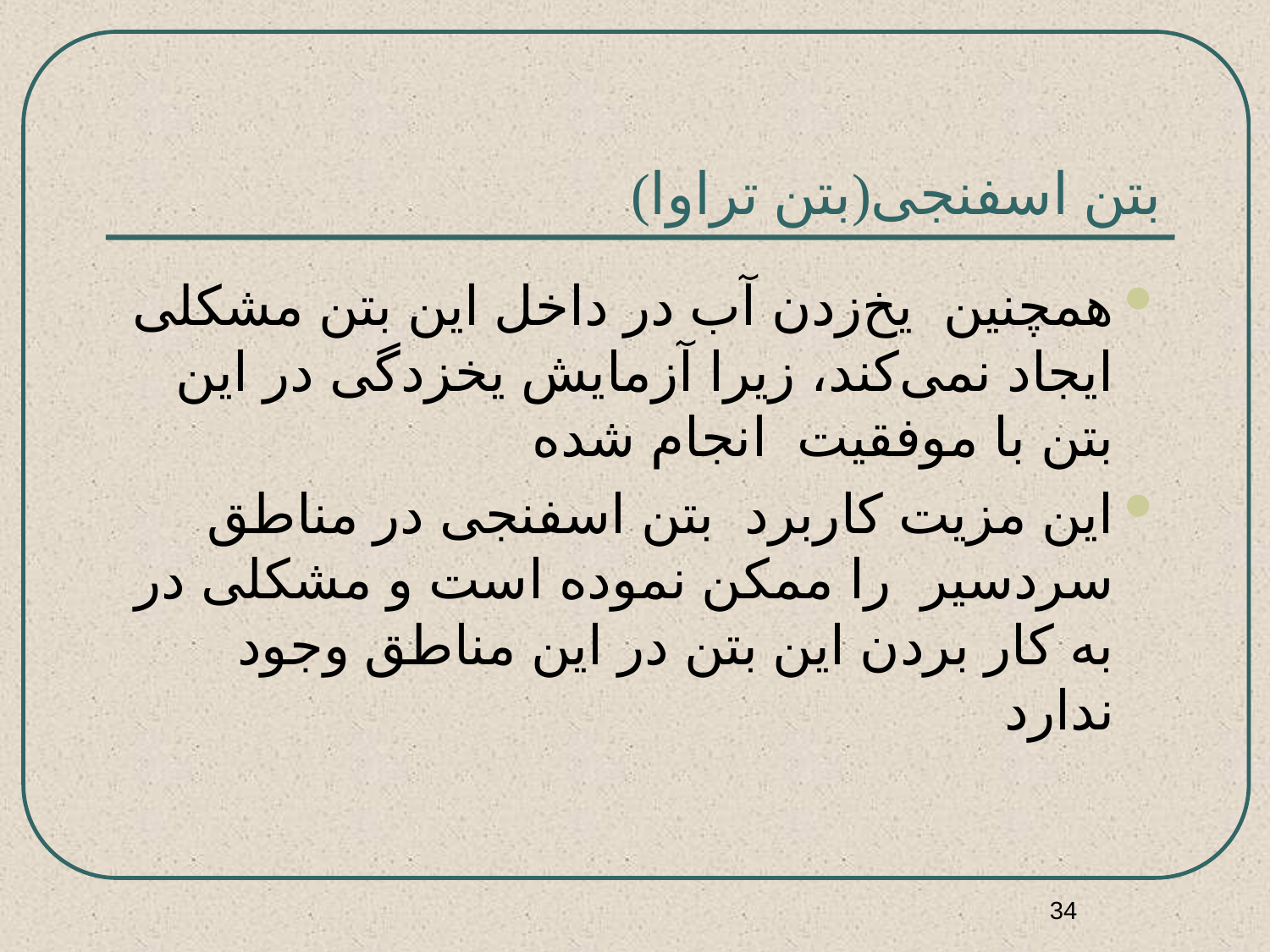

# بتن اسفنجی(بتن تراوا)
همچنین  یخ‌زدن آب در داخل این بتن مشكلی ایجاد نمی‌كند، زیرا آزمایش یخزدگی در این بتن با موفقیت  انجام شده
این مزیت كاربرد  بتن اسفنجی در مناطق سردسیر  را ممکن نموده است و مشكلی در به كار بردن این بتن در این مناطق وجود ندارد
34